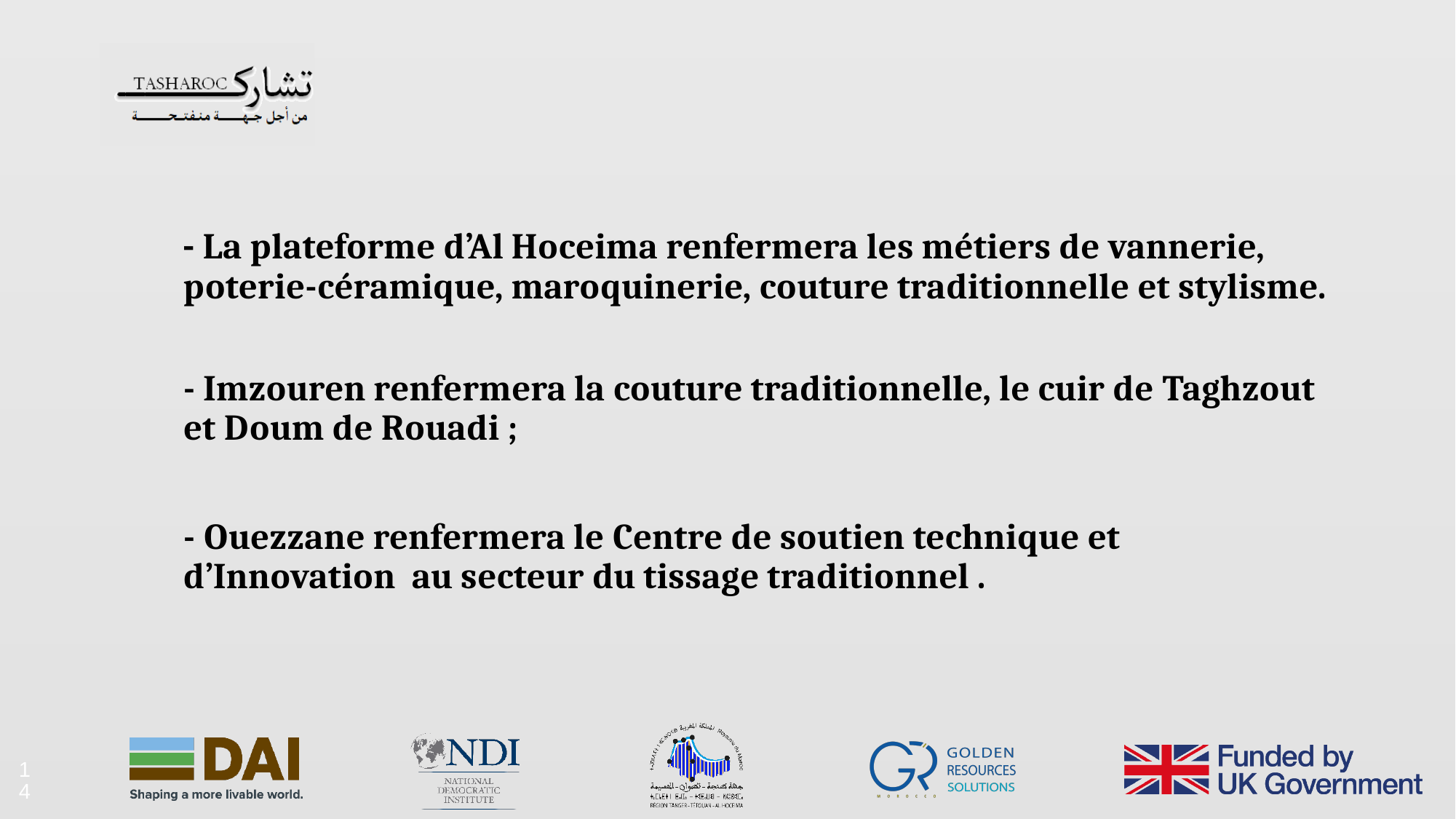

- La plateforme d’Al Hoceima renfermera les métiers de vannerie, poterie-céramique, maroquinerie, couture traditionnelle et stylisme.

- Imzouren renfermera la couture traditionnelle, le cuir de Taghzout et Doum de Rouadi ;

- Ouezzane renfermera le Centre de soutien technique et d’Innovation  au secteur du tissage traditionnel .
14